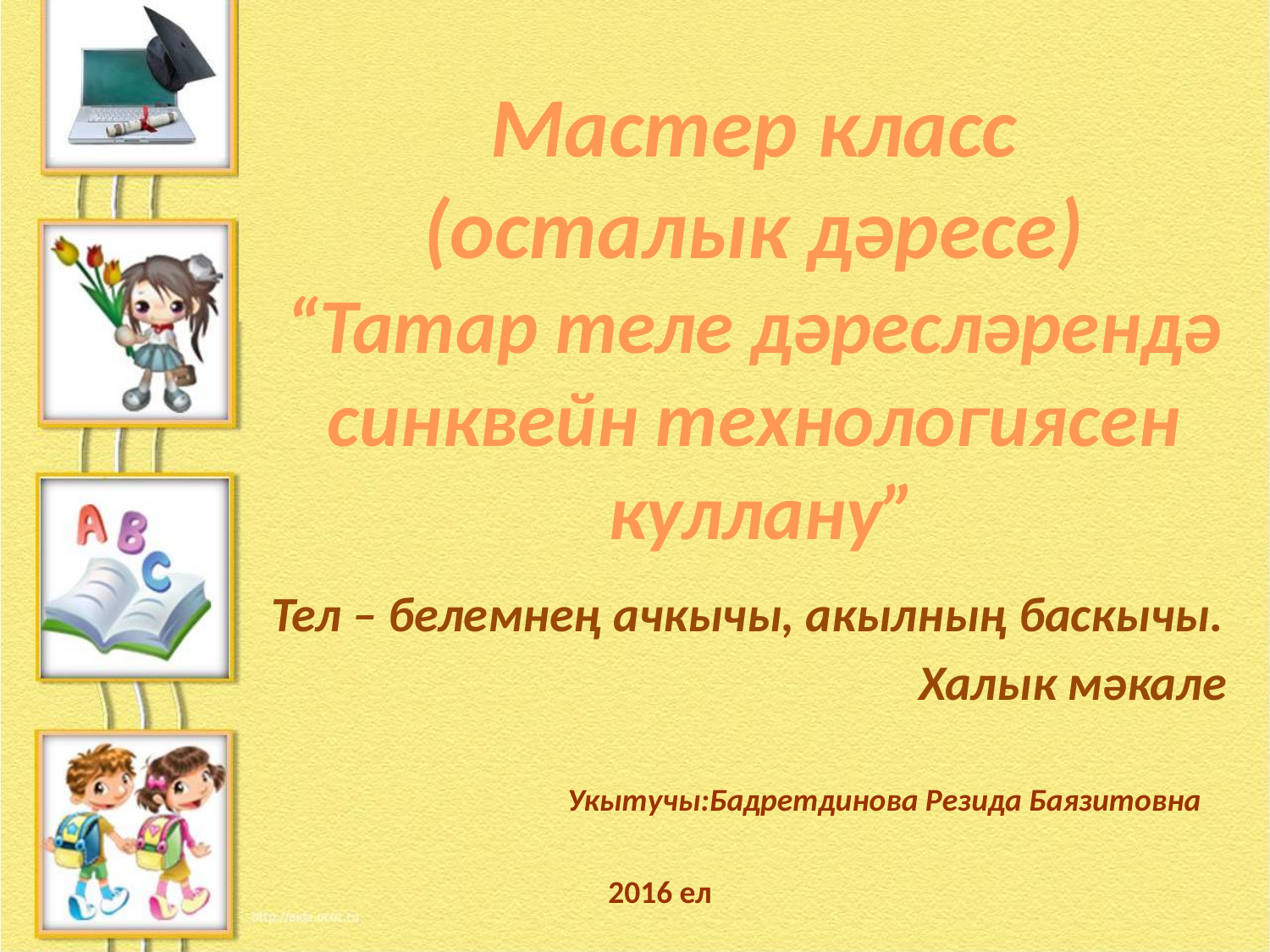

Мастер класс
(осталык дәресе)
“Татар теле дәресләрендә
синквейн технологиясен
 куллану”
Тел – белемнең ачкычы, акылның баскычы.
Халык мәкале
Укытучы:Бадретдинова Резида Баязитовна
2016 ел